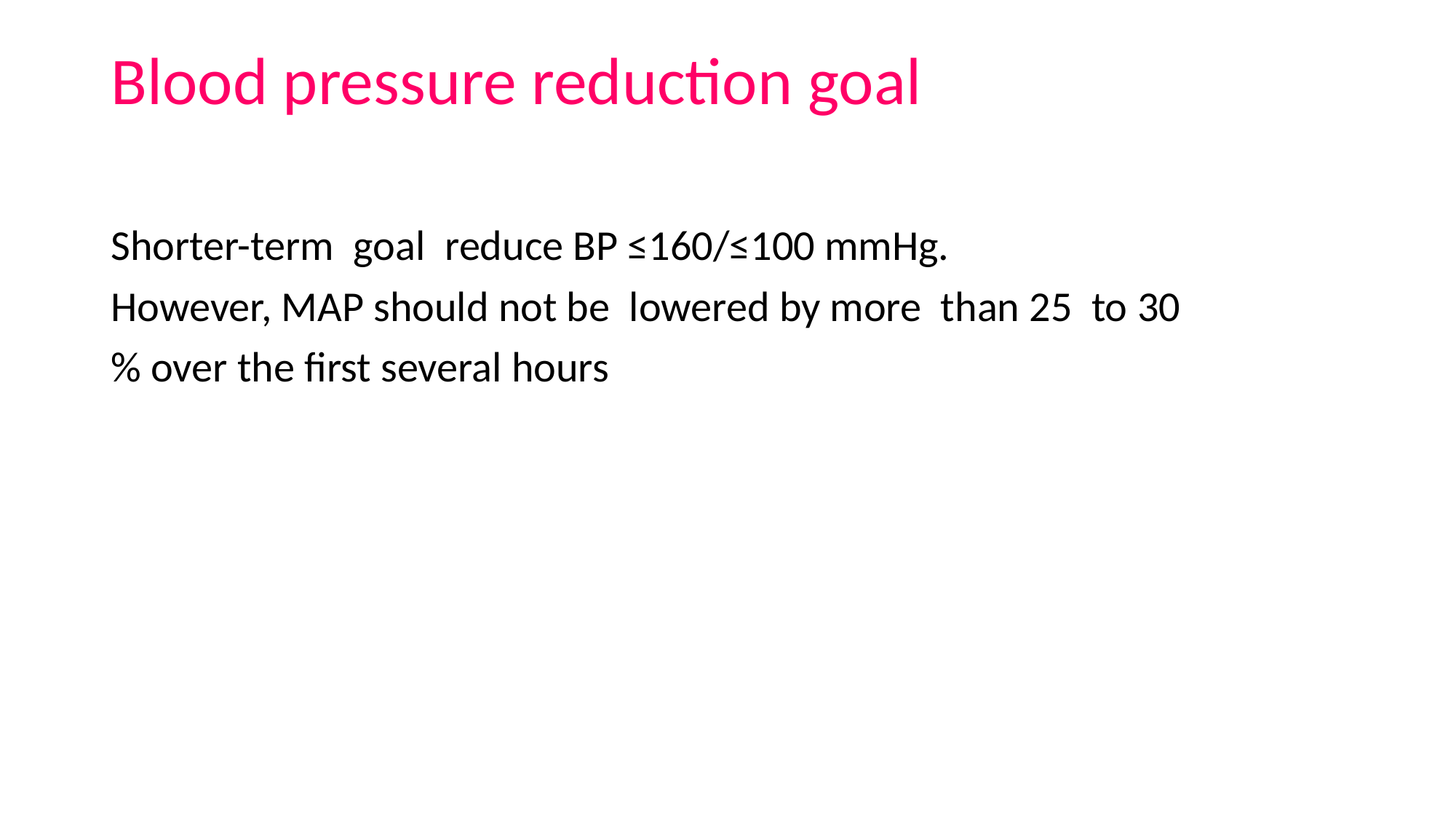

# Blood pressure reduction goal
Shorter-term  goal  reduce BP ≤160/≤100 mmHg.
However, MAP should not be  lowered by more  than 25  to 30
% over the first several hours